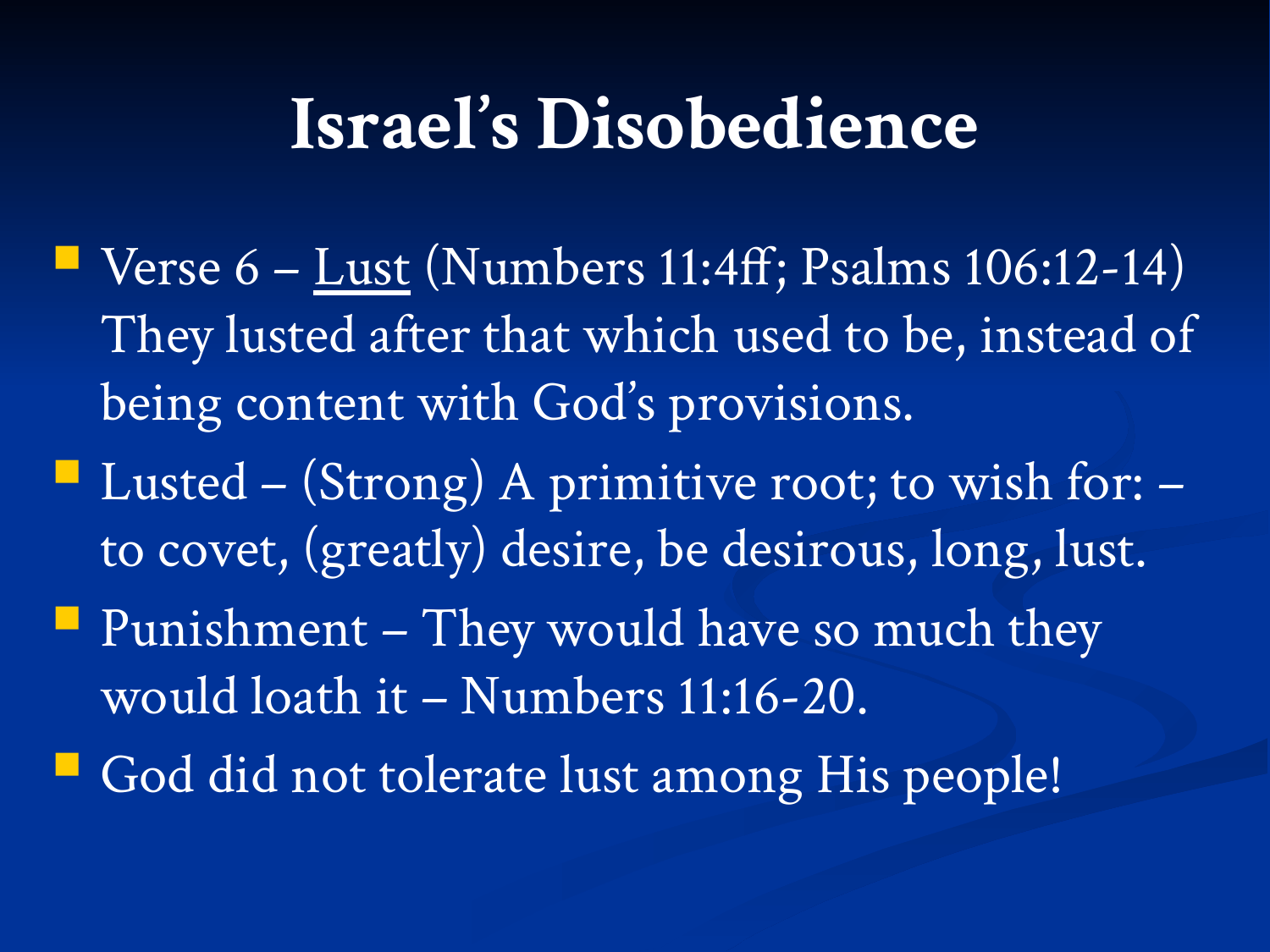

# Israel’s Disobedience
Verse 6 – Lust (Numbers 11:4ff; Psalms 106:12-14) They lusted after that which used to be, instead of being content with God’s provisions.
Lusted – (Strong) A primitive root; to wish for: – to covet, (greatly) desire, be desirous, long, lust.
Punishment – They would have so much they would loath it – Numbers 11:16-20.
God did not tolerate lust among His people!